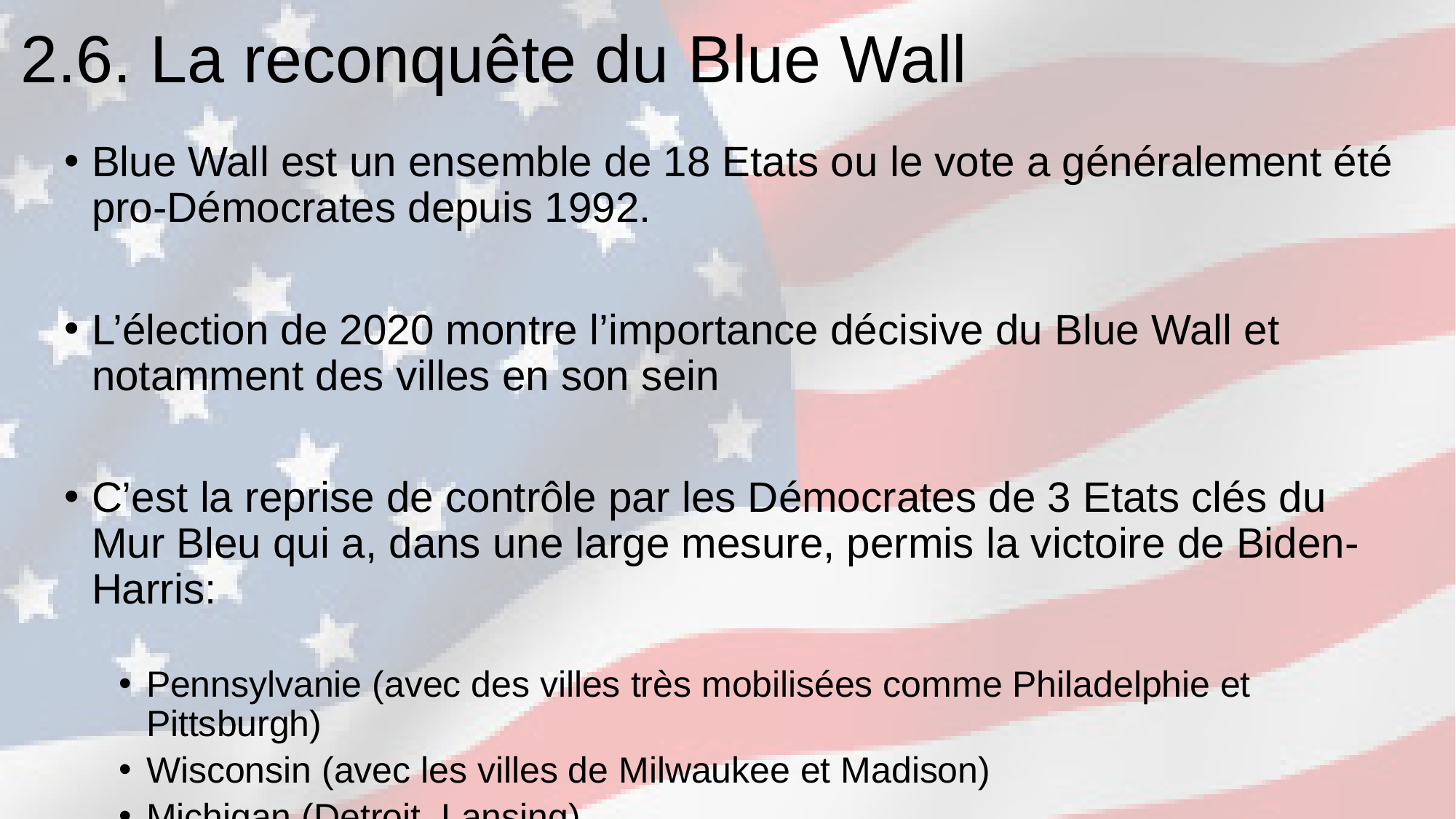

# 2.6. La reconquête du Blue Wall
Blue Wall est un ensemble de 18 Etats ou le vote a généralement été pro-Démocrates depuis 1992.

L’élection de 2020 montre l’importance décisive du Blue Wall et notamment des villes en son sein

C’est la reprise de contrôle par les Démocrates de 3 Etats clés du Mur Bleu qui a, dans une large mesure, permis la victoire de Biden-Harris:

Pennsylvanie (avec des villes très mobilisées comme Philadelphie et Pittsburgh)
Wisconsin (avec les villes de Milwaukee et Madison)
Michigan (Detroit, Lansing)